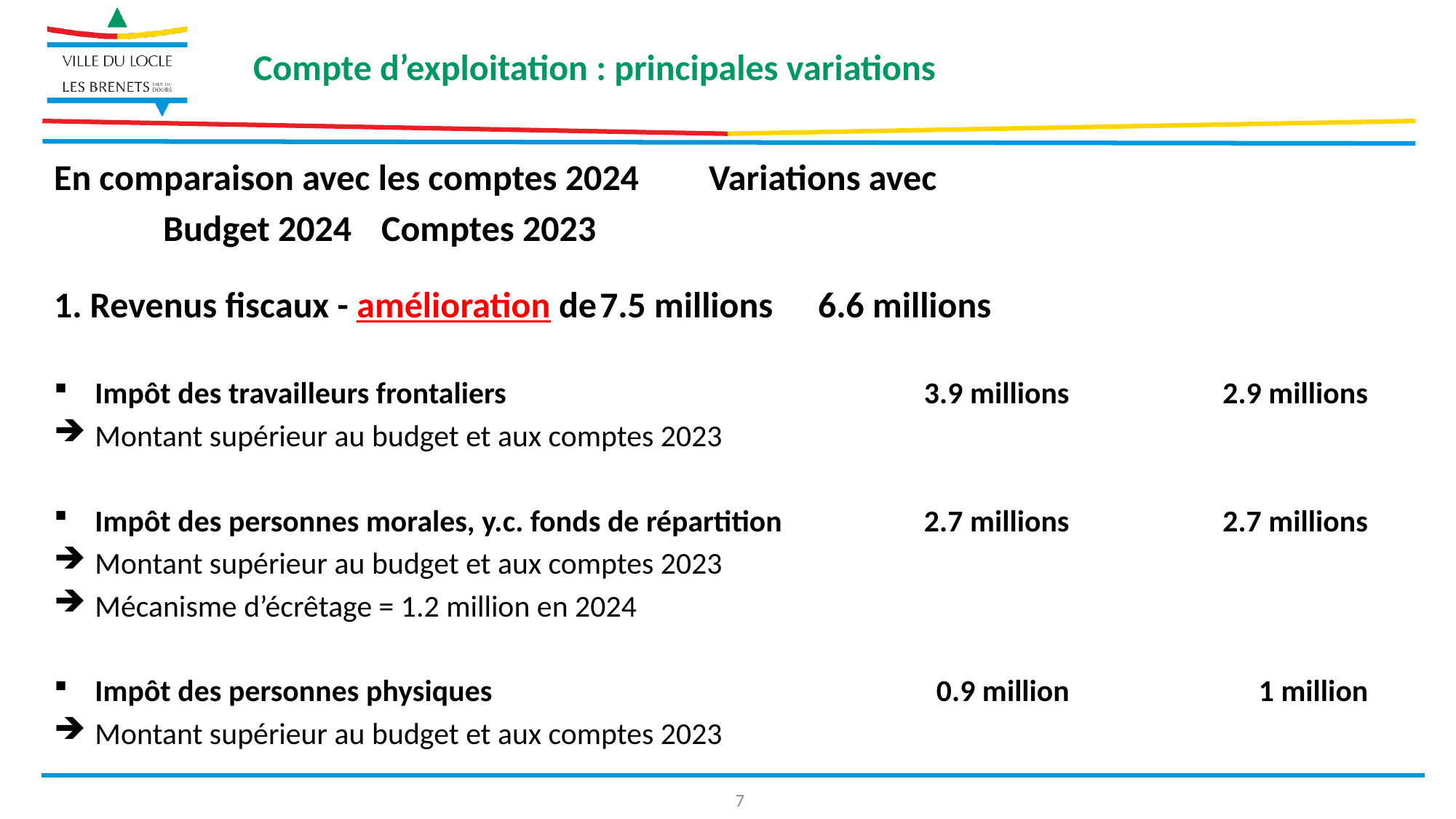

Compte d’exploitation : principales variations
En comparaison avec les comptes 2024 	Variations avec
	Budget 2024	Comptes 2023

1. Revenus fiscaux - amélioration de	7.5 millions	6.6 millions

Impôt des travailleurs frontaliers	3.9 millions	2.9 millions
Montant supérieur au budget et aux comptes 2023

Impôt des personnes morales, y.c. fonds de répartition 	2.7 millions	2.7 millions
Montant supérieur au budget et aux comptes 2023
Mécanisme d’écrêtage = 1.2 million en 2024

Impôt des personnes physiques	0.9 million	1 million
Montant supérieur au budget et aux comptes 2023

7